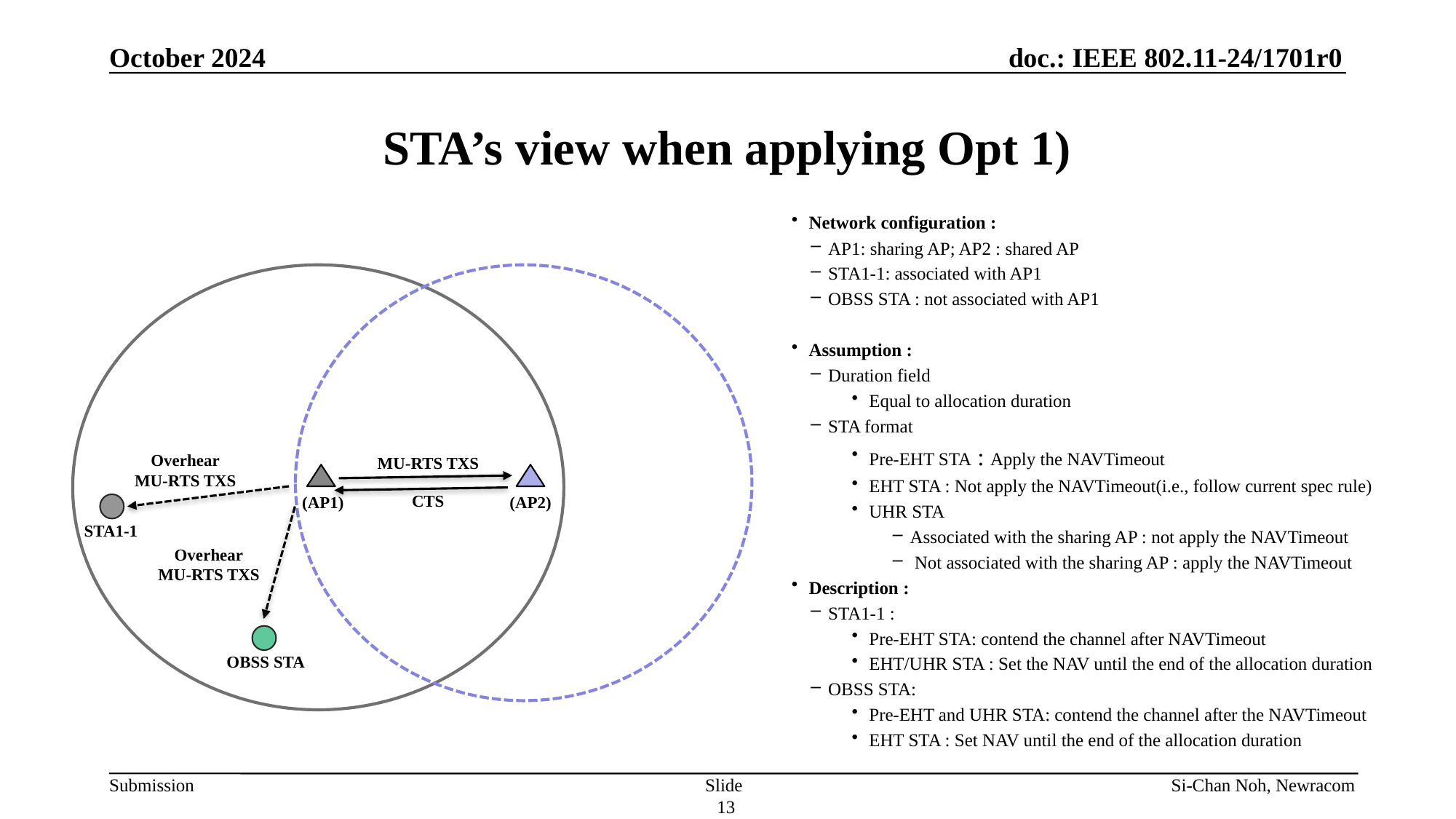

October 2024
# STA’s view when applying Opt 1)
Network configuration :
AP1: sharing AP; AP2 : shared AP
STA1-1: associated with AP1
OBSS STA : not associated with AP1

Assumption :
Duration field
Equal to allocation duration
STA format
Pre-EHT STA : Apply the NAVTimeout
EHT STA : Not apply the NAVTimeout(i.e., follow current spec rule)
UHR STA
Associated with the sharing AP : not apply the NAVTimeout
 Not associated with the sharing AP : apply the NAVTimeout
Description :
STA1-1 :
Pre-EHT STA: contend the channel after NAVTimeout
EHT/UHR STA : Set the NAV until the end of the allocation duration
OBSS STA:
Pre-EHT and UHR STA: contend the channel after the NAVTimeout
EHT STA : Set NAV until the end of the allocation duration

Overhear
MU-RTS TXS
MU-RTS TXS

CTS
(AP1)
(AP2)

STA1-1
Overhear
MU-RTS TXS

OBSS STA
Slide 13
Si-Chan Noh, Newracom